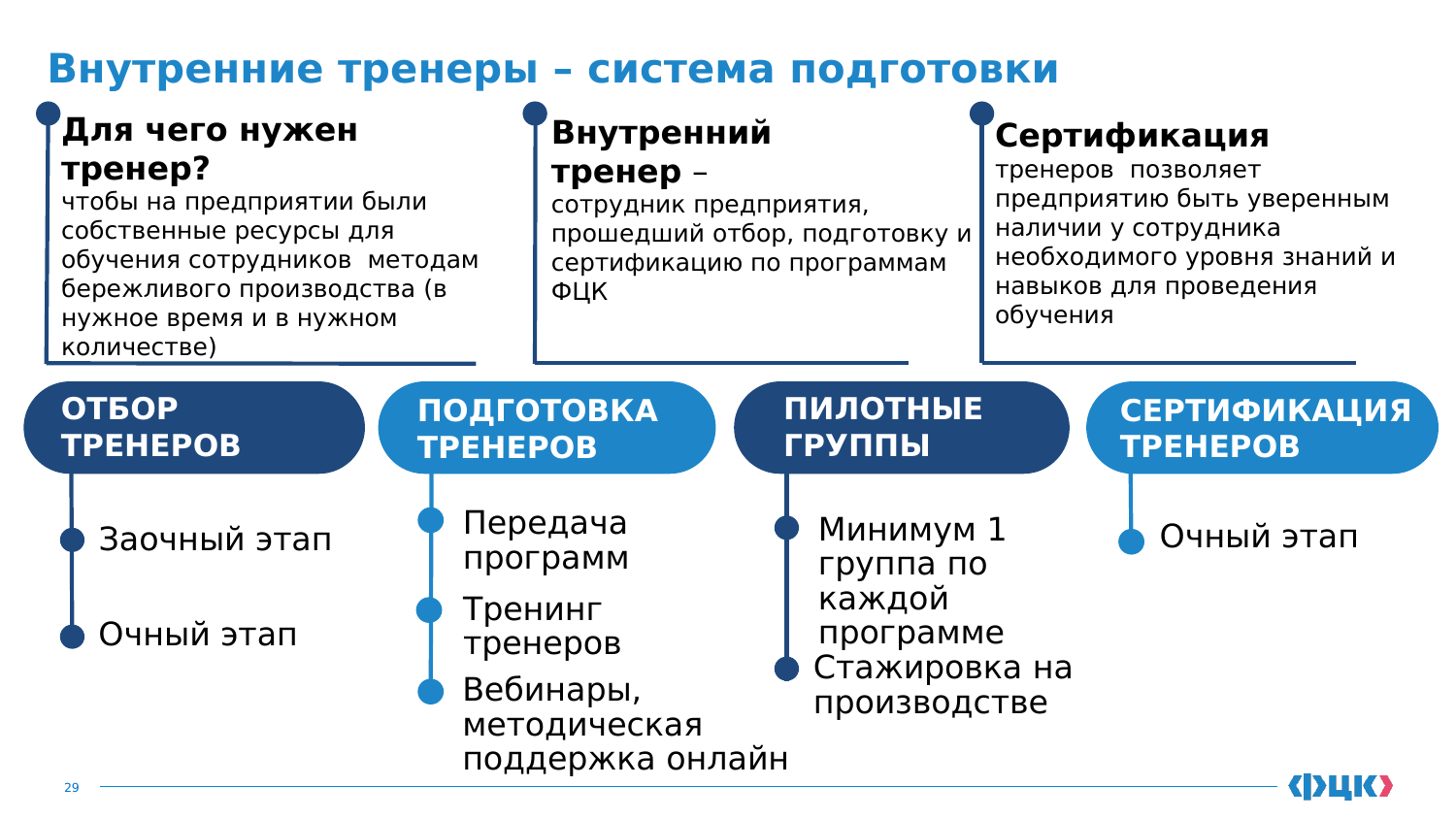

# Внутренние тренеры – система подготовки

Для чего нужен тренер?
чтобы на предприятии были собственные ресурсы для  обучения сотрудников  методам бережливого производства (в нужное время и в нужном количестве)
Внутренний
тренер –
сотрудник предприятия, прошедший отбор, подготовку и сертификацию по программам  ФЦК
Сертификация
тренеров  позволяет предприятию быть уверенным наличии у сотрудника необходимого уровня знаний и навыков для проведения обучения

ОТБОР ТРЕНЕРОВ
ПИЛОТНЫЕ ГРУППЫ
СЕРТИФИКАЦИЯ ТРЕНЕРОВ
ПОДГОТОВКА ТРЕНЕРОВ
Передача программ

Минимум 1 группа по каждой программе
Очный этап
Заочный этап

Тренинг тренеров

Очный этап

Стажировка на производстве

Вебинары, методическая поддержка онлайн